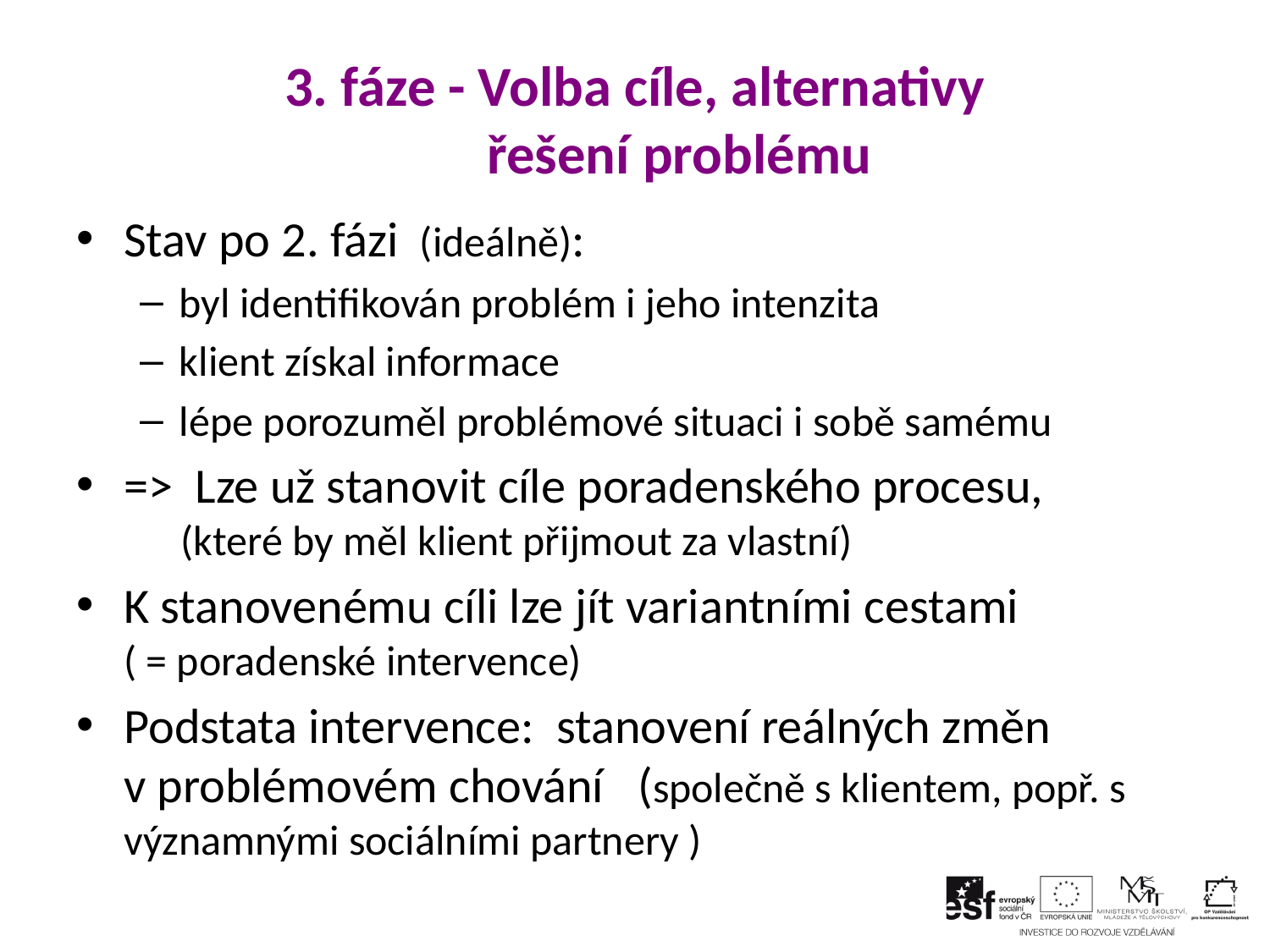

# 3. fáze - Volba cíle, alternativy řešení problému
Stav po 2. fázi  (ideálně):
byl identifikován problém i jeho intenzita
klient získal informace
lépe porozuměl problémové situaci i sobě samému
=>  Lze už stanovit cíle poradenského procesu,
      (které by měl klient přijmout za vlastní)
K stanovenému cíli lze jít variantními cestami
( = poradenské intervence)
Podstata intervence:  stanovení reálných změn
v problémovém chování   (společně s klientem, popř. s významnými sociálními partnery )